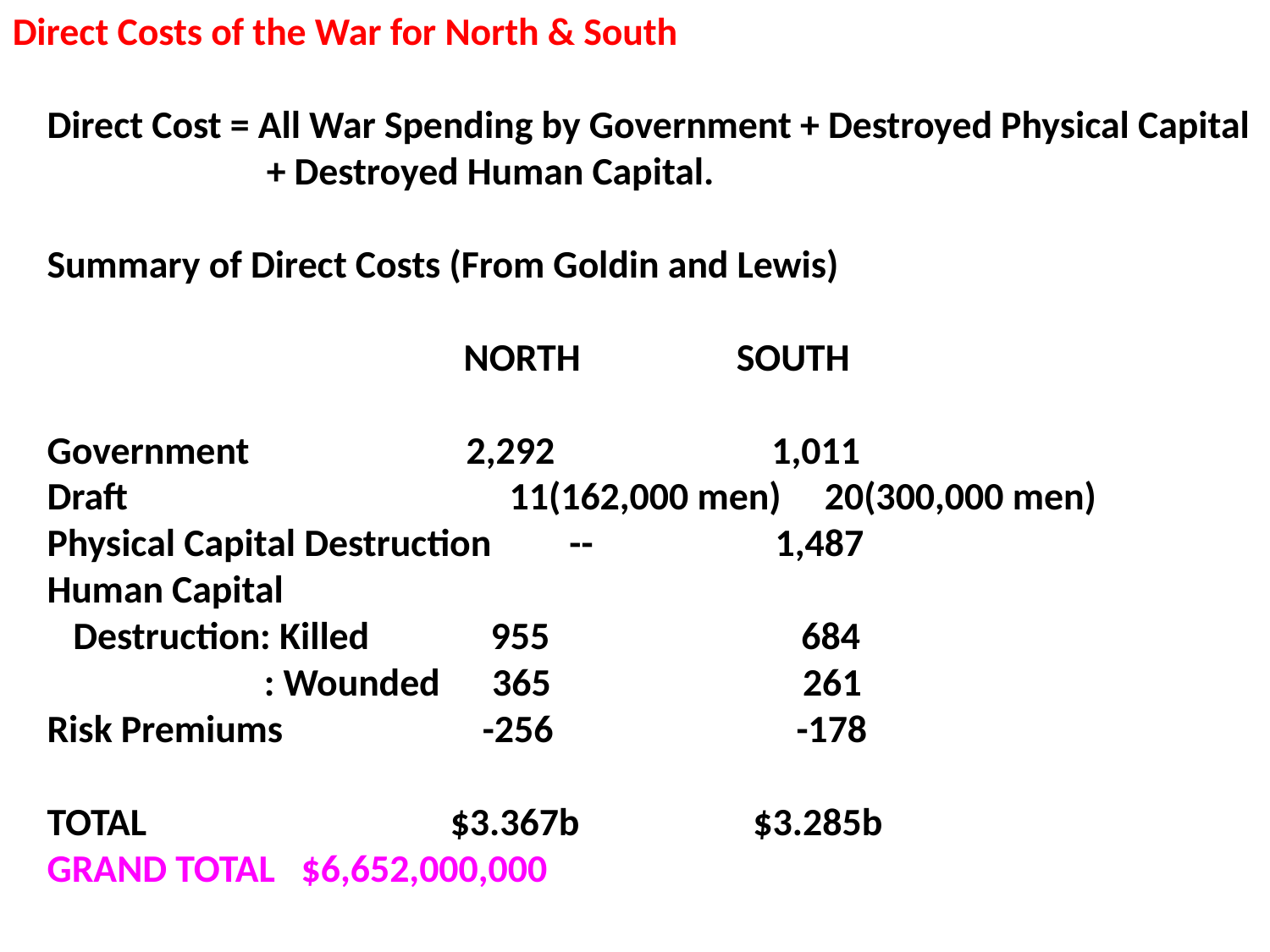

Direct Costs of the War for North & South

    Direct Cost = All War Spending by Government + Destroyed Physical Capital 		+ Destroyed Human Capital.

    Summary of Direct Costs (From Goldin and Lewis)

                                                    NORTH                  SOUTH

    Government                         2,292                         1,011
    Draft                                            11(162,000 men)     20(300,000 men)
    Physical Capital Destruction         --                     1,487
    Human Capital
       Destruction: Killed              955                             684
                             : Wounded      365                             261
    Risk Premiums                       -256                            -178

    TOTAL                                   $3.367b                    $3.285b
    GRAND TOTAL   $6,652,000,000